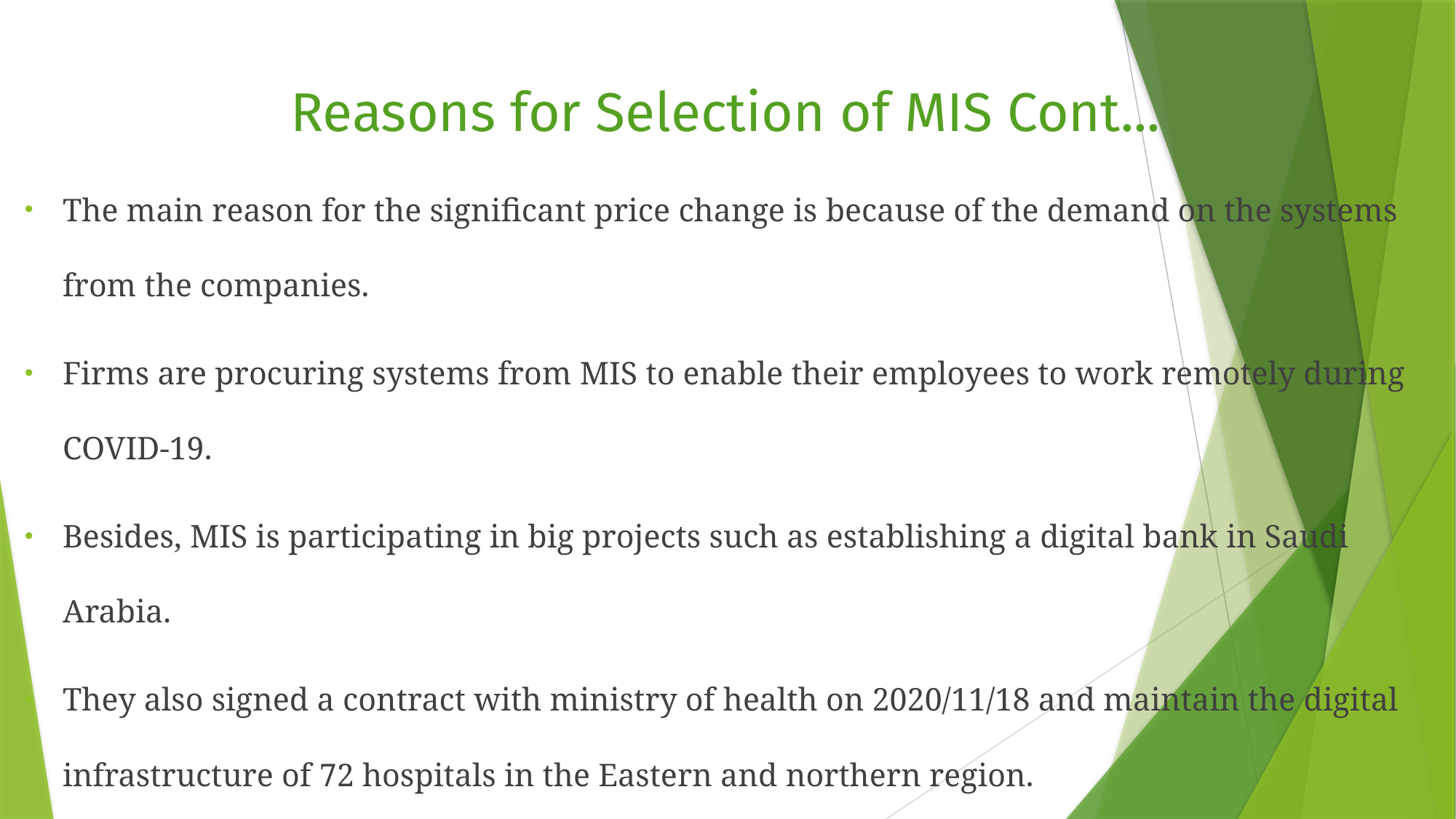

# Reasons for Selection of MIS Cont...
The main reason for the significant price change is because of the demand on the systems from the companies.
Firms are procuring systems from MIS to enable their employees to work remotely during COVID-19.
Besides, MIS is participating in big projects such as establishing a digital bank in Saudi Arabia.
They also signed a contract with ministry of health on 2020/11/18 and maintain the digital infrastructure of 72 hospitals in the Eastern and northern region.